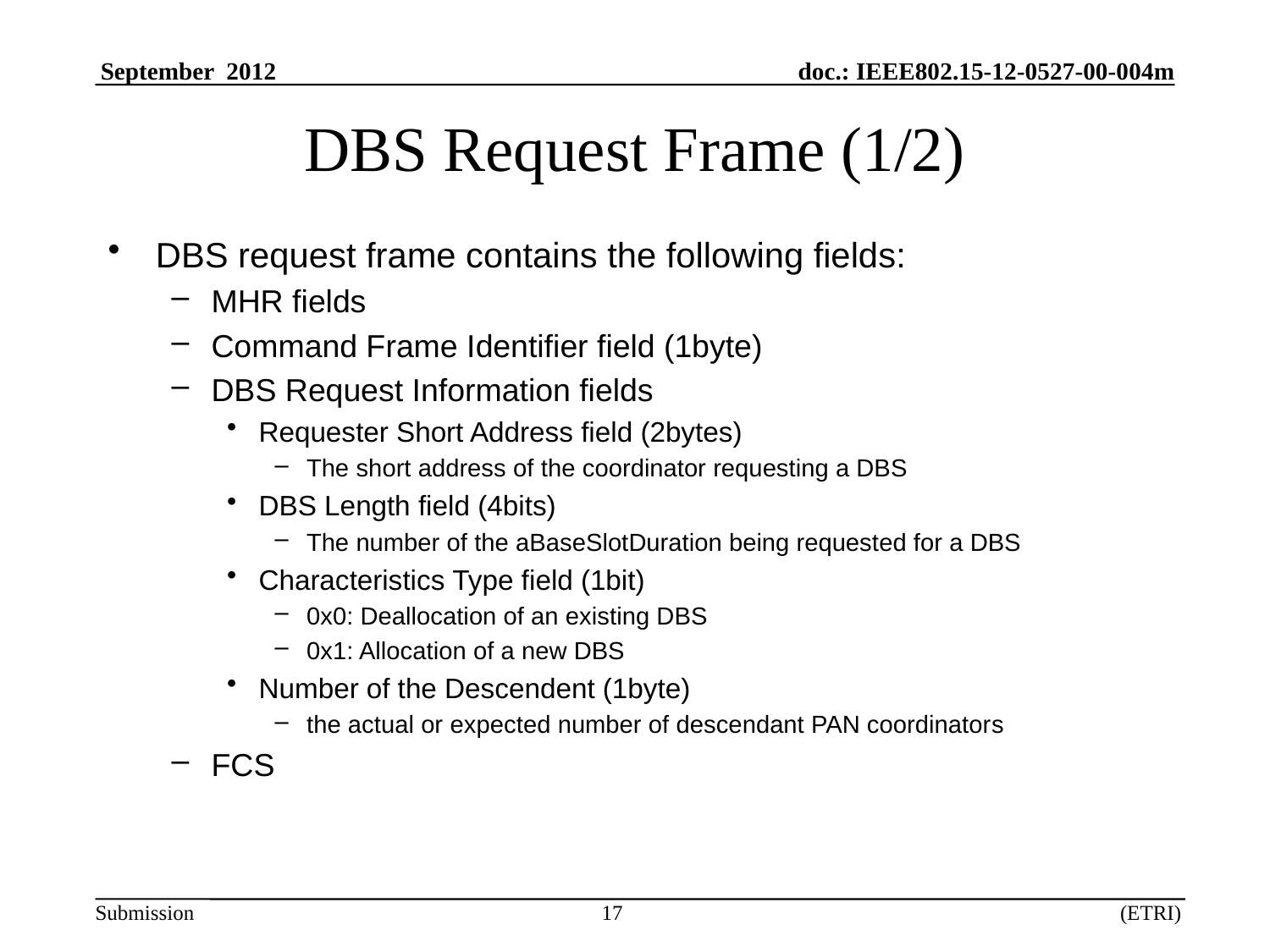

# DBS Request Frame (1/2)
DBS request frame contains the following fields:
MHR fields
Command Frame Identifier field (1byte)
DBS Request Information fields
Requester Short Address field (2bytes)
The short address of the coordinator requesting a DBS
DBS Length field (4bits)
The number of the aBaseSlotDuration being requested for a DBS
Characteristics Type field (1bit)
0x0: Deallocation of an existing DBS
0x1: Allocation of a new DBS
Number of the Descendent (1byte)
the actual or expected number of descendant PAN coordinators
FCS